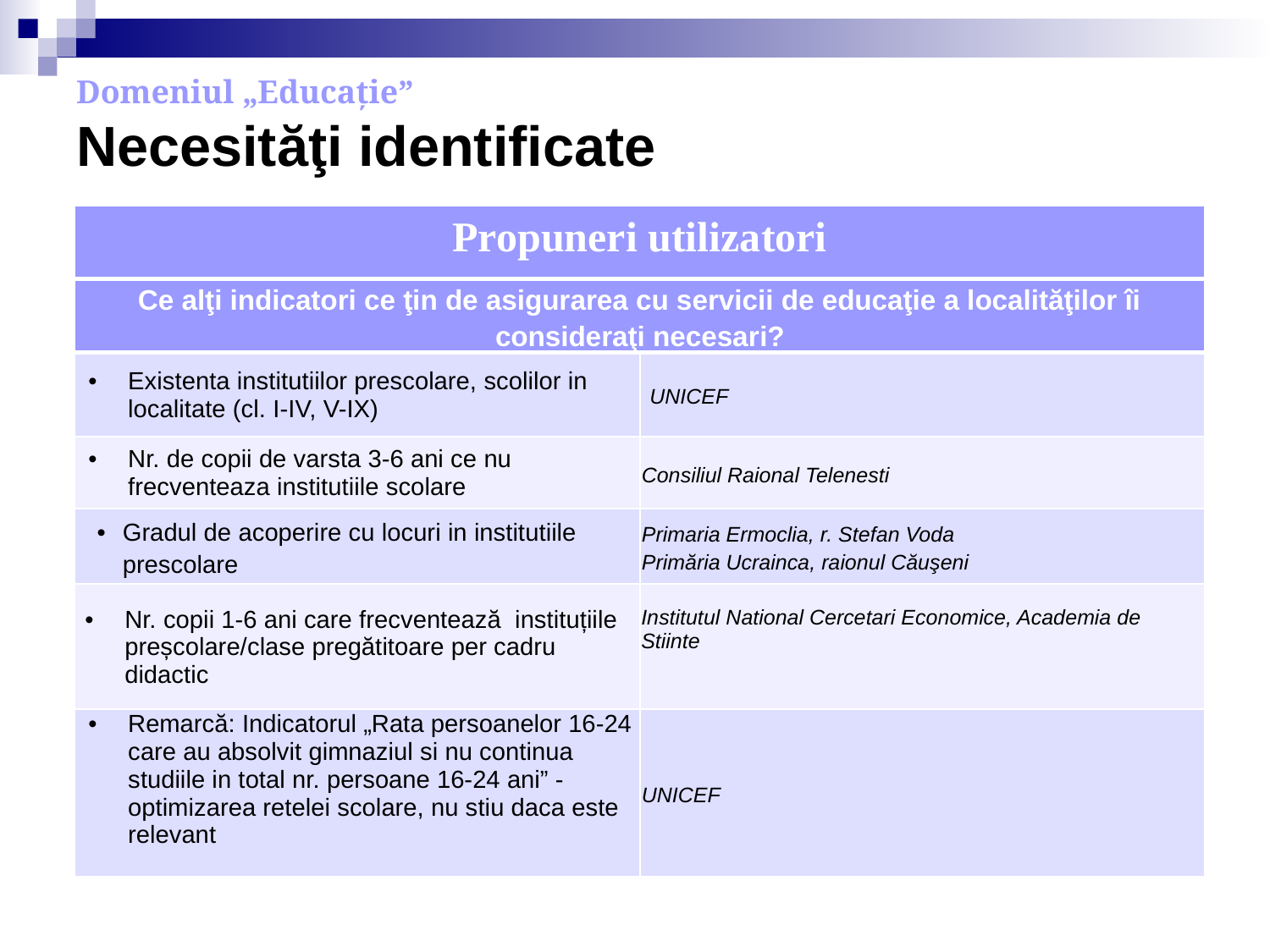

# Domeniul „Educaţie” Necesităţi identificate
| Propuneri utilizatori |  |
| --- | --- |
| Ce alţi indicatori ce ţin de asigurarea cu servicii de educaţie a localităţilor îi consideraţi necesari? |  |
| Existenta institutiilor prescolare, scolilor in localitate (cl. I-IV, V-IX) | UNICEF |
| Nr. de copii de varsta 3-6 ani ce nu frecventeaza institutiile scolare | Consiliul Raional Telenesti |
| Gradul de acoperire cu locuri in institutiile prescolare | Primaria Ermoclia, r. Stefan Voda Primăria Ucrainca, raionul Căuşeni |
| Nr. copii 1-6 ani care frecventează instituțiile preșcolare/clase pregătitoare per cadru didactic | Institutul National Cercetari Economice, Academia de Stiinte |
| Remarcă: Indicatorul „Rata persoanelor 16-24 care au absolvit gimnaziul si nu continua studiile in total nr. persoane 16-24 ani” - optimizarea retelei scolare, nu stiu daca este relevant | UNICEF |